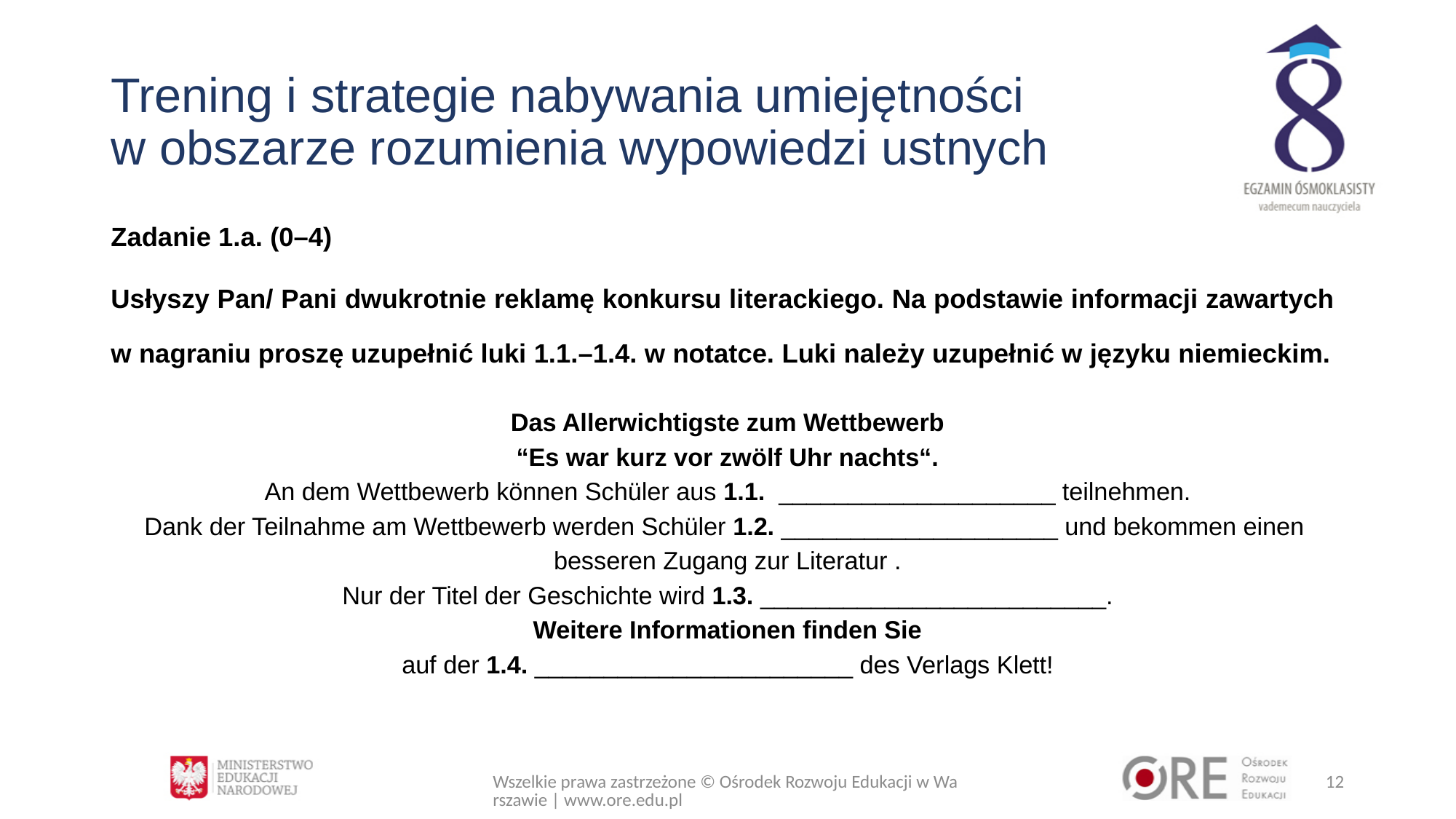

# Trening i strategie nabywania umiejętności w obszarze rozumienia wypowiedzi ustnych
Zadanie 1.a. (0–4)
Usłyszy Pan/ Pani dwukrotnie reklamę konkursu literackiego. Na podstawie informacji zawartych
w nagraniu proszę uzupełnić luki 1.1.–1.4. w notatce. Luki należy uzupełnić w języku niemieckim.

Das Allerwichtigste zum Wettbewerb
“Es war kurz vor zwölf Uhr nachts“.
An dem Wettbewerb können Schüler aus 1.1.  ____________________ teilnehmen.
Dank der Teilnahme am Wettbewerb werden Schüler 1.2. ____________________ und bekommen einen
besseren Zugang zur Literatur .
Nur der Titel der Geschichte wird 1.3. _________________________.
Weitere Informationen finden Sie
auf der 1.4. _______________________ des Verlags Klett!

Wszelkie prawa zastrzeżone © Ośrodek Rozwoju Edukacji w Warszawie | www.ore.edu.pl
12